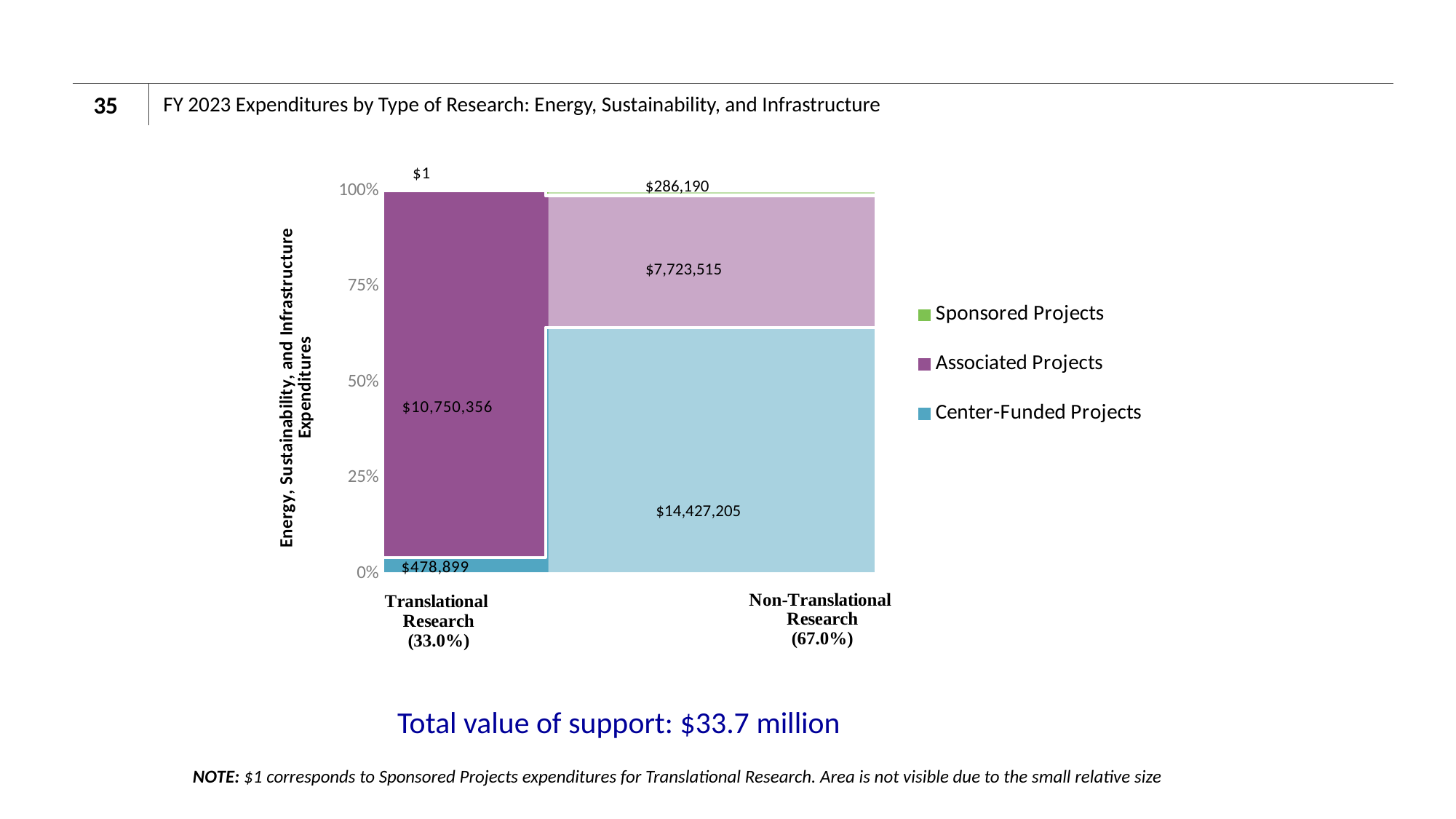

35
# FY 2023 Expenditures by Type of Research: Energy, Sustainability, and Infrastructure

### Chart

| Category | Center-Funded Projects | Associated Projects | Sponsored Projects |
|---|---|---|---|
| 0 | 478899.0 | 10750356.0 | 1.0 |
| 33.354721770218802 | 478899.0 | 10750356.0 | 1.0 |
| 33.354721770218802 | 14427205.0 | 7723515.0 | 286190.0 |
| 100 | 14427205.0 | 7723515.0 | 286190.0 |
| 100 | 0.0 | 0.0 | 0.0 |
$286,190

$7,723,515
$14,427,205
Total value of support: $33.7 million
NOTE: $1 corresponds to Sponsored Projects expenditures for Translational Research. Area is not visible due to the small relative size